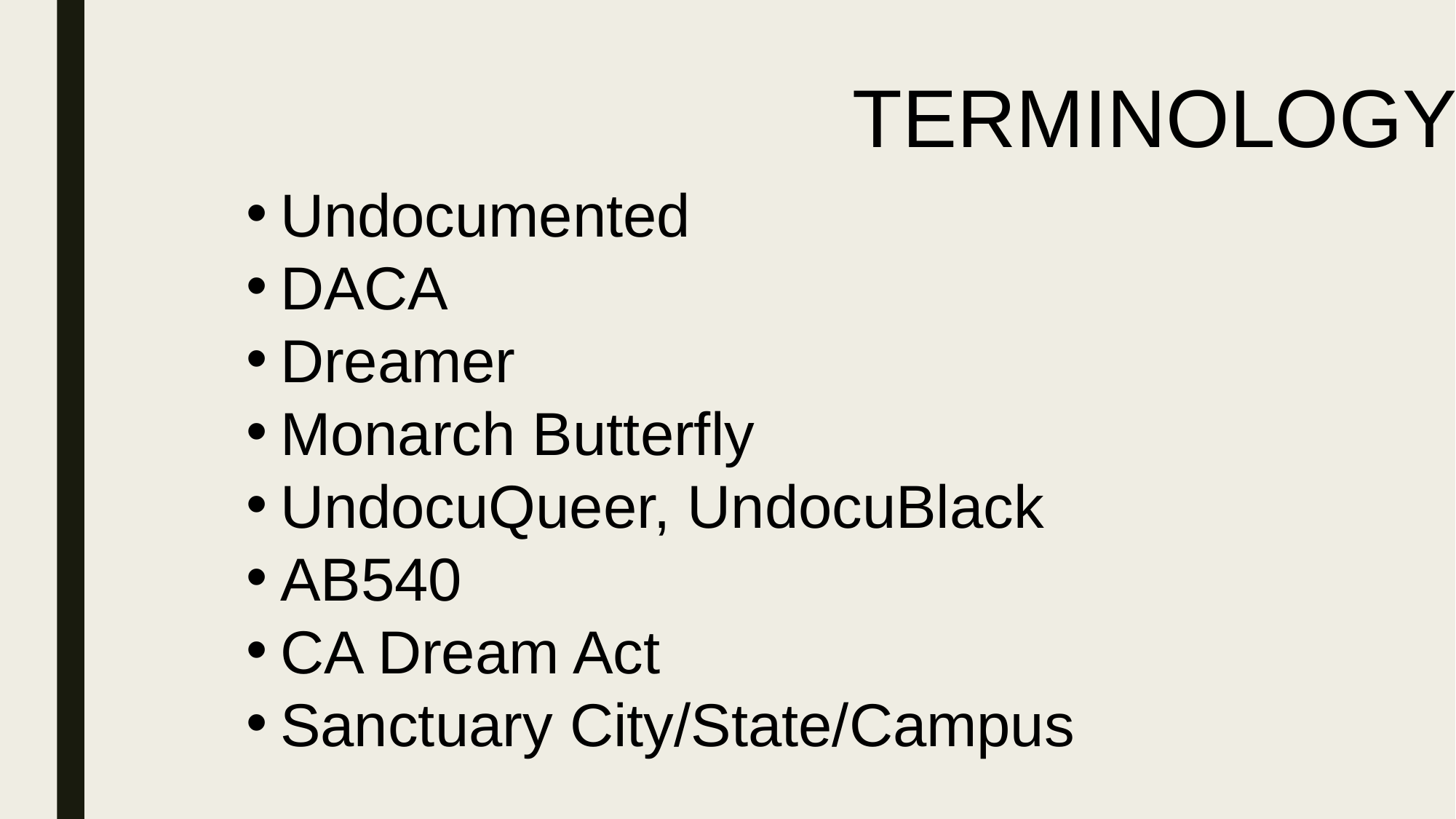

TERMINOLOGY
Undocumented
DACA
Dreamer
Monarch Butterfly
UndocuQueer, UndocuBlack
AB540
CA Dream Act
Sanctuary City/State/Campus